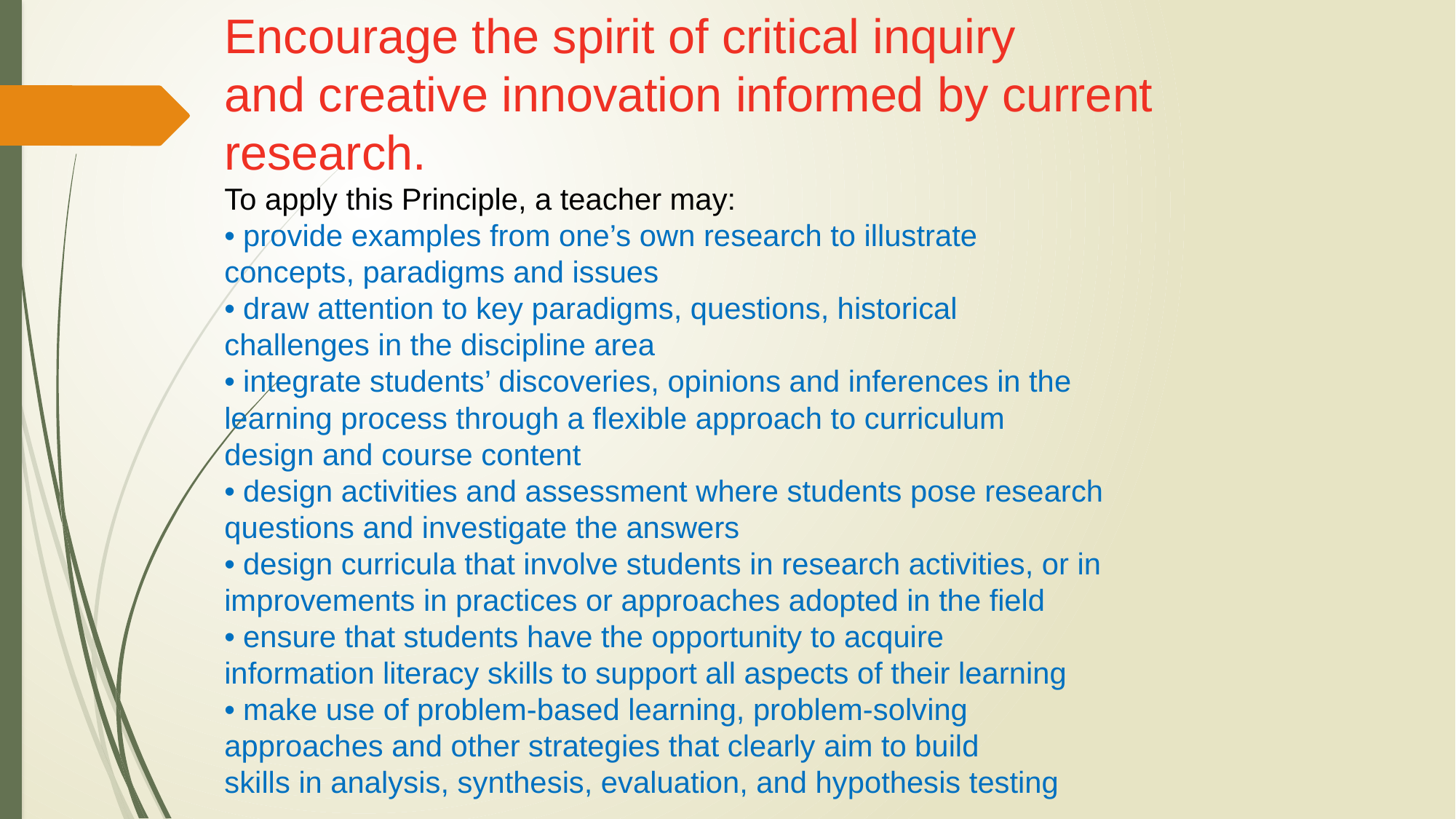

Encourage the spirit of critical inquiry
and creative innovation informed by current
research.
To apply this Principle, a teacher may:
• provide examples from one’s own research to illustrate
concepts, paradigms and issues
• draw attention to key paradigms, questions, historical
challenges in the discipline area
• integrate students’ discoveries, opinions and inferences in the
learning process through a flexible approach to curriculum
design and course content
• design activities and assessment where students pose research
questions and investigate the answers
• design curricula that involve students in research activities, or in
improvements in practices or approaches adopted in the field
• ensure that students have the opportunity to acquire
information literacy skills to support all aspects of their learning
• make use of problem-based learning, problem-solving
approaches and other strategies that clearly aim to build
skills in analysis, synthesis, evaluation, and hypothesis testing